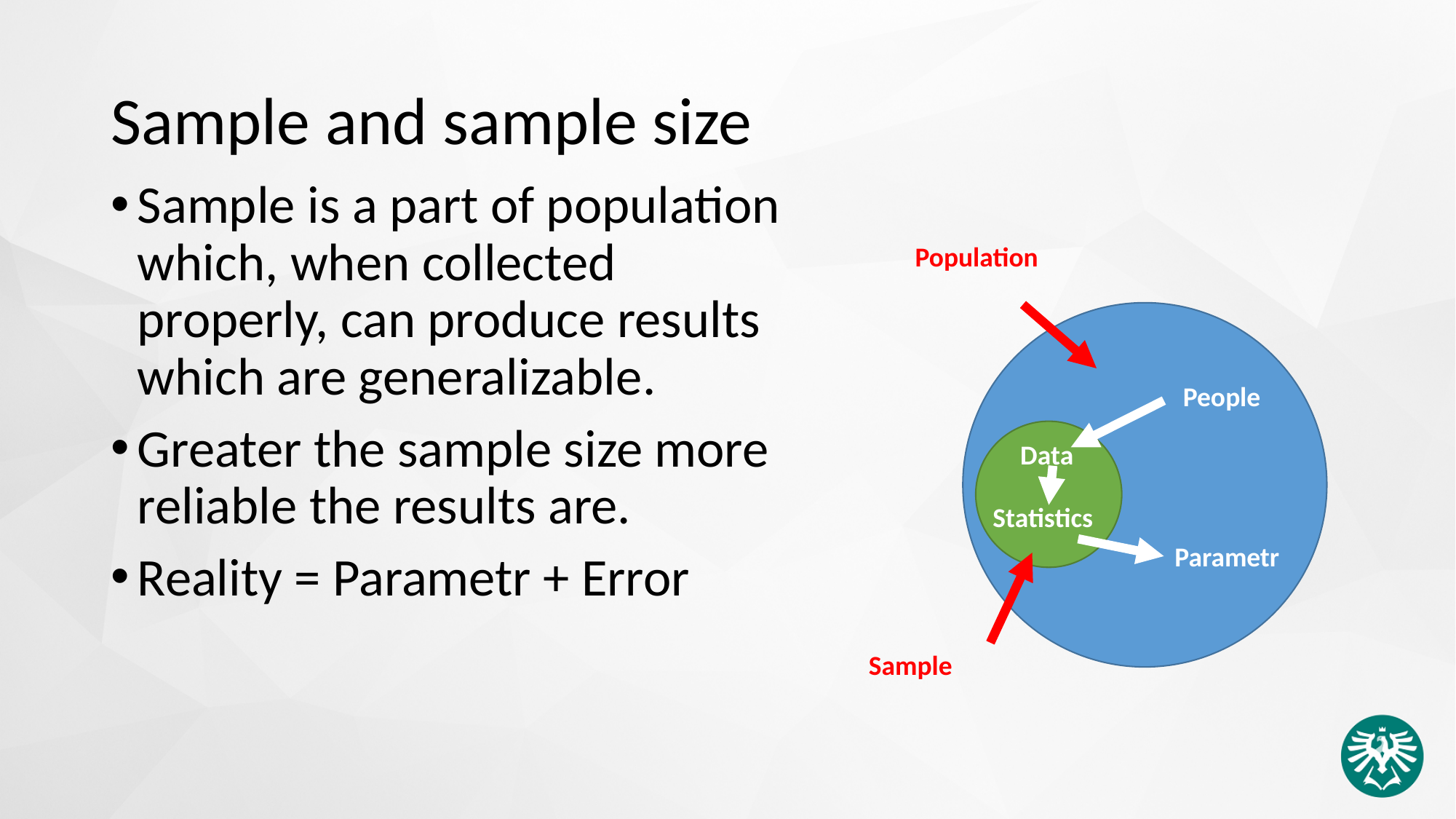

# Sample and sample size
Sample is a part of population which, when collected properly, can produce results which are generalizable.
Greater the sample size more reliable the results are.
Reality = Parametr + Error

Population

People

Data
Statistics
Parametr
Sample